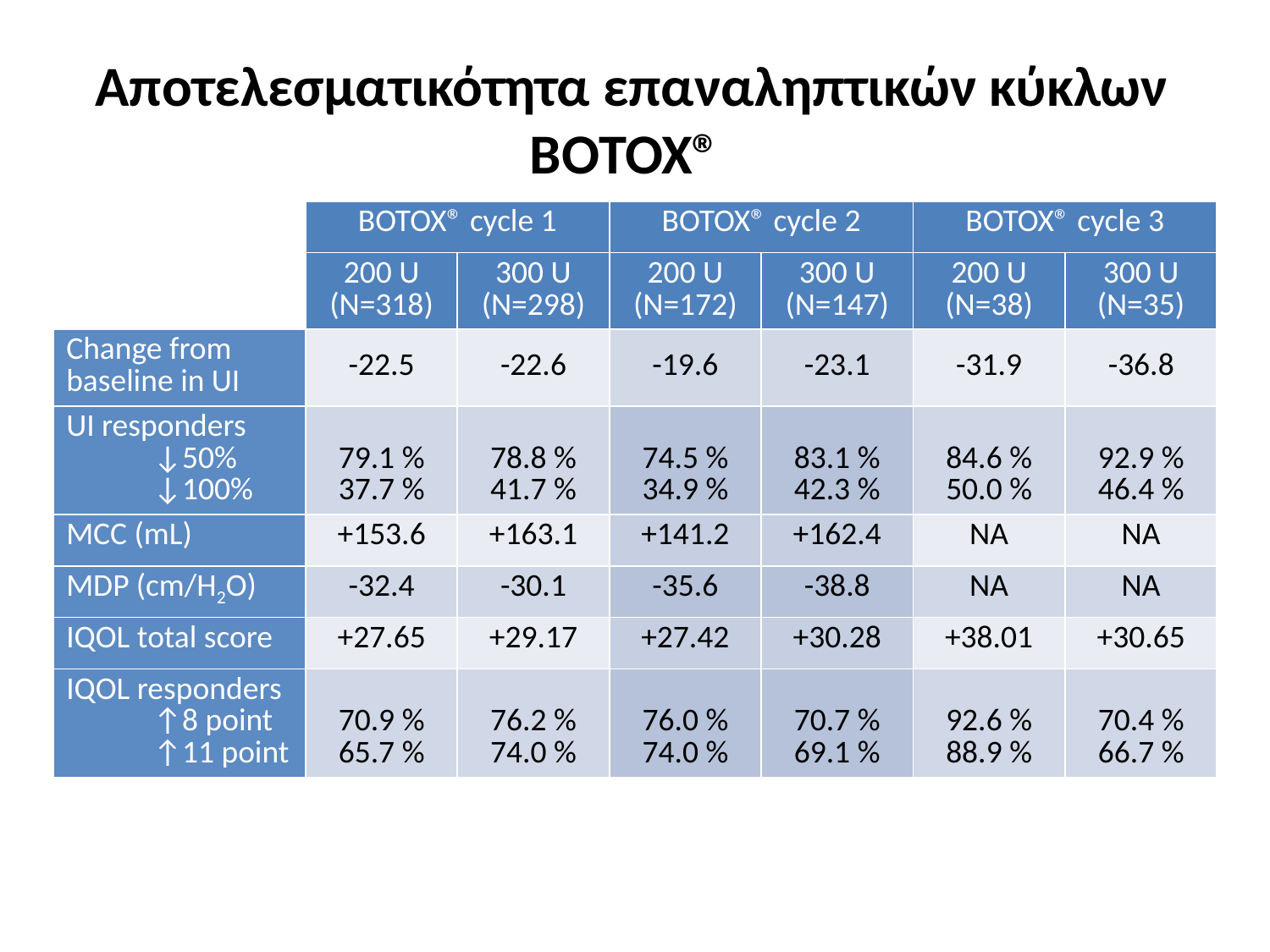

# Αποτελεσματικότητα επαναληπτικών κύκλων BOTOX®
|  | BOTOX® cycle 1 |  | BOTOX® cycle 2 |  | BOTOX® cycle 3 |  |
| --- | --- | --- | --- | --- | --- | --- |
|  | 200 U (N=318) | 300 U (N=298) | 200 U (N=172) | 300 U (N=147) | 200 U (N=38) | 300 U (N=35) |
| Change from baseline in UI | -22.5 | -22.6 | -19.6 | -23.1 | -31.9 | -36.8 |
| UI responders ↓50% ↓100% | 79.1 % 37.7 % | 78.8 % 41.7 % | 74.5 % 34.9 % | 83.1 % 42.3 % | 84.6 % 50.0 % | 92.9 % 46.4 % |
| MCC (mL) | +153.6 | +163.1 | +141.2 | +162.4 | NA | NA |
| MDP (cm/H2O) | -32.4 | -30.1 | -35.6 | -38.8 | NA | NA |
| IQOL total score | +27.65 | +29.17 | +27.42 | +30.28 | +38.01 | +30.65 |
| IQOL responders ↑8 point ↑11 point | 70.9 % 65.7 % | 76.2 % 74.0 % | 76.0 % 74.0 % | 70.7 % 69.1 % | 92.6 % 88.9 % | 70.4 % 66.7 % |